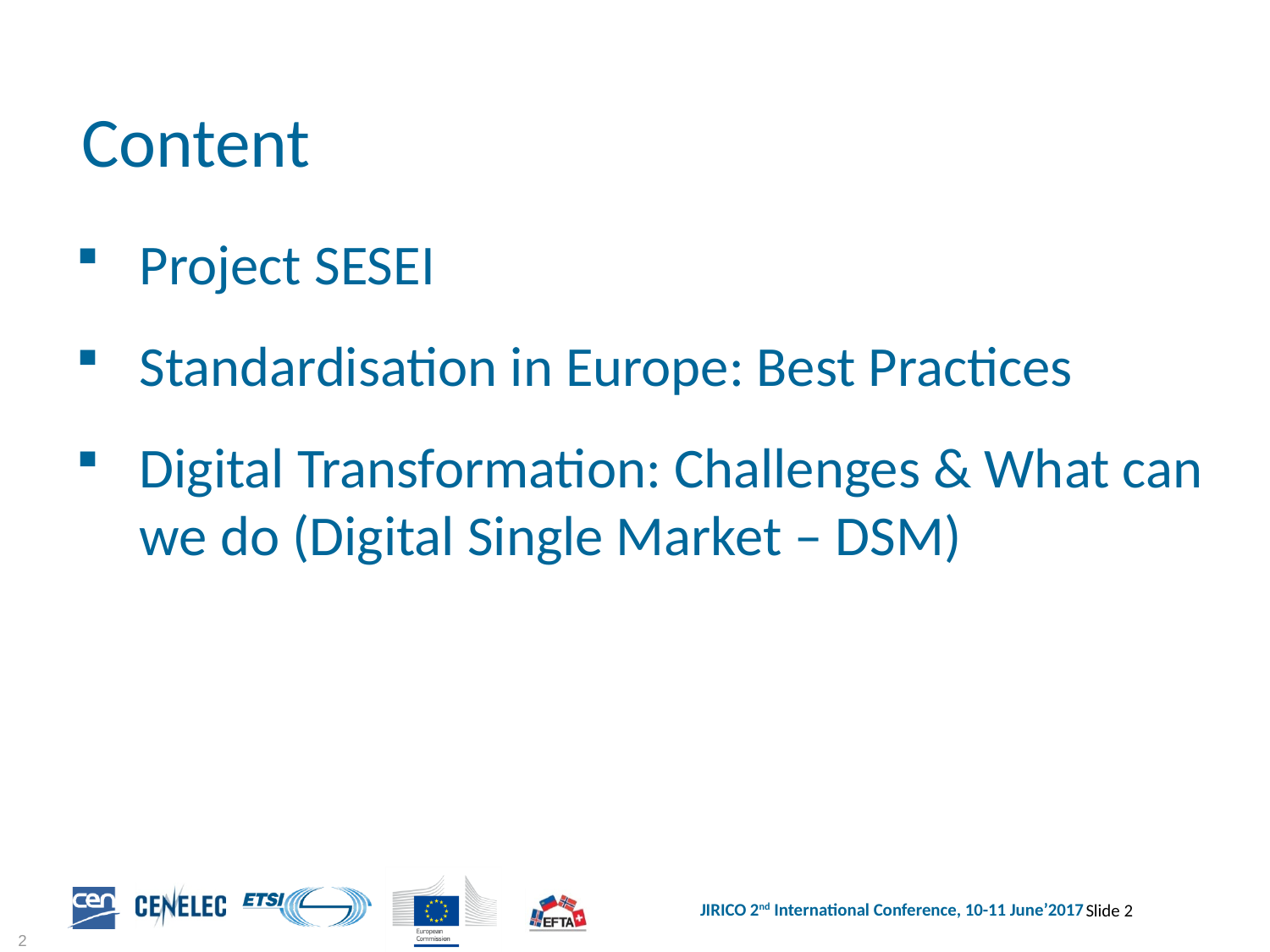

Content
Project SESEI
Standardisation in Europe: Best Practices
Digital Transformation: Challenges & What can we do (Digital Single Market – DSM)

2